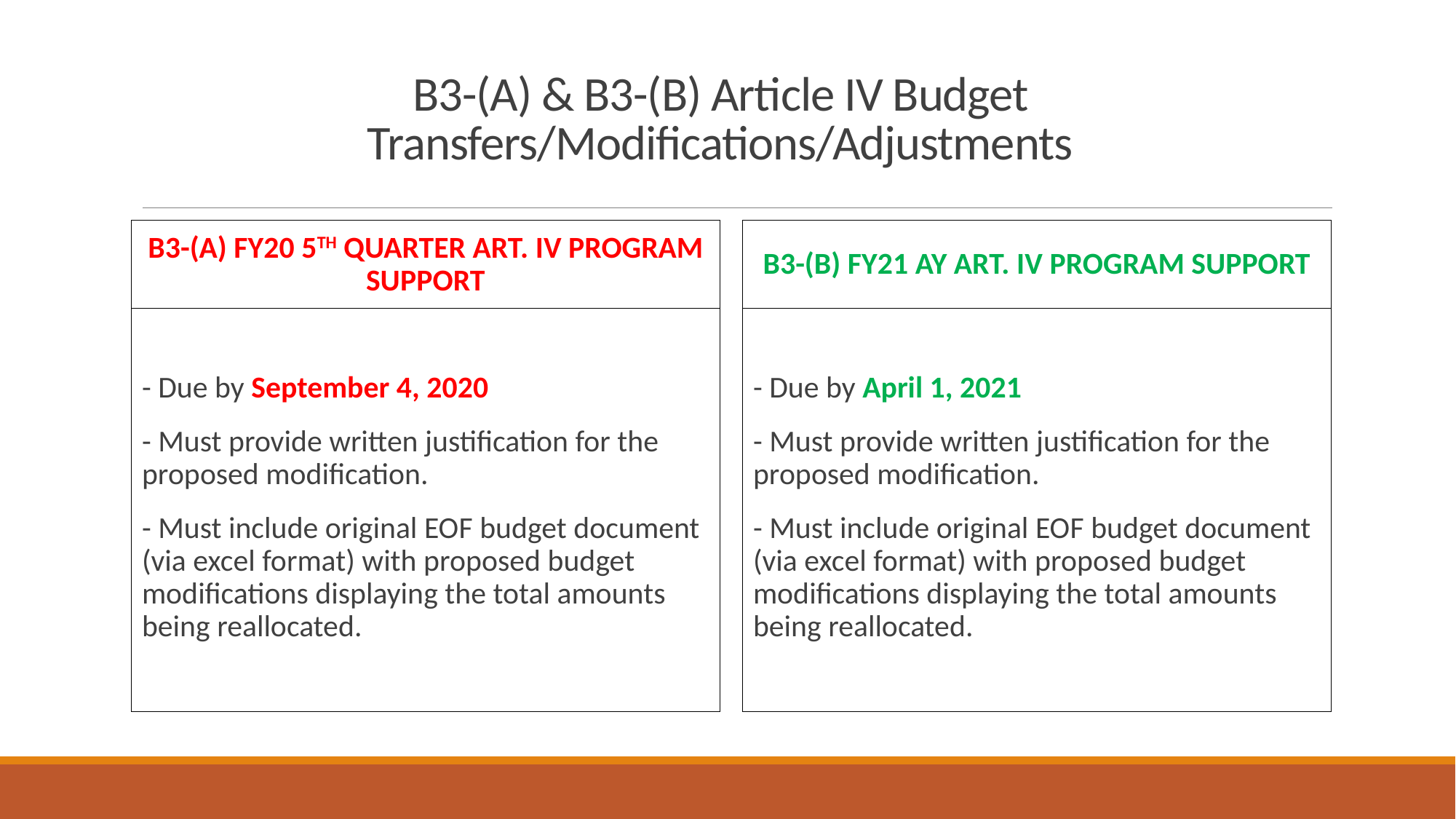

# B3-(A) & B3-(B) Article IV Budget Transfers/Modifications/Adjustments
B3-(a) fy20 5TH quarter art. Iv Program support
b3-(b) fy21 ay art. Iv program support

- Due by September 4, 2020
- Must provide written justification for the proposed modification.
- Must include original EOF budget document (via excel format) with proposed budget modifications displaying the total amounts being reallocated.

- Due by April 1, 2021
- Must provide written justification for the proposed modification.
- Must include original EOF budget document (via excel format) with proposed budget modifications displaying the total amounts being reallocated.